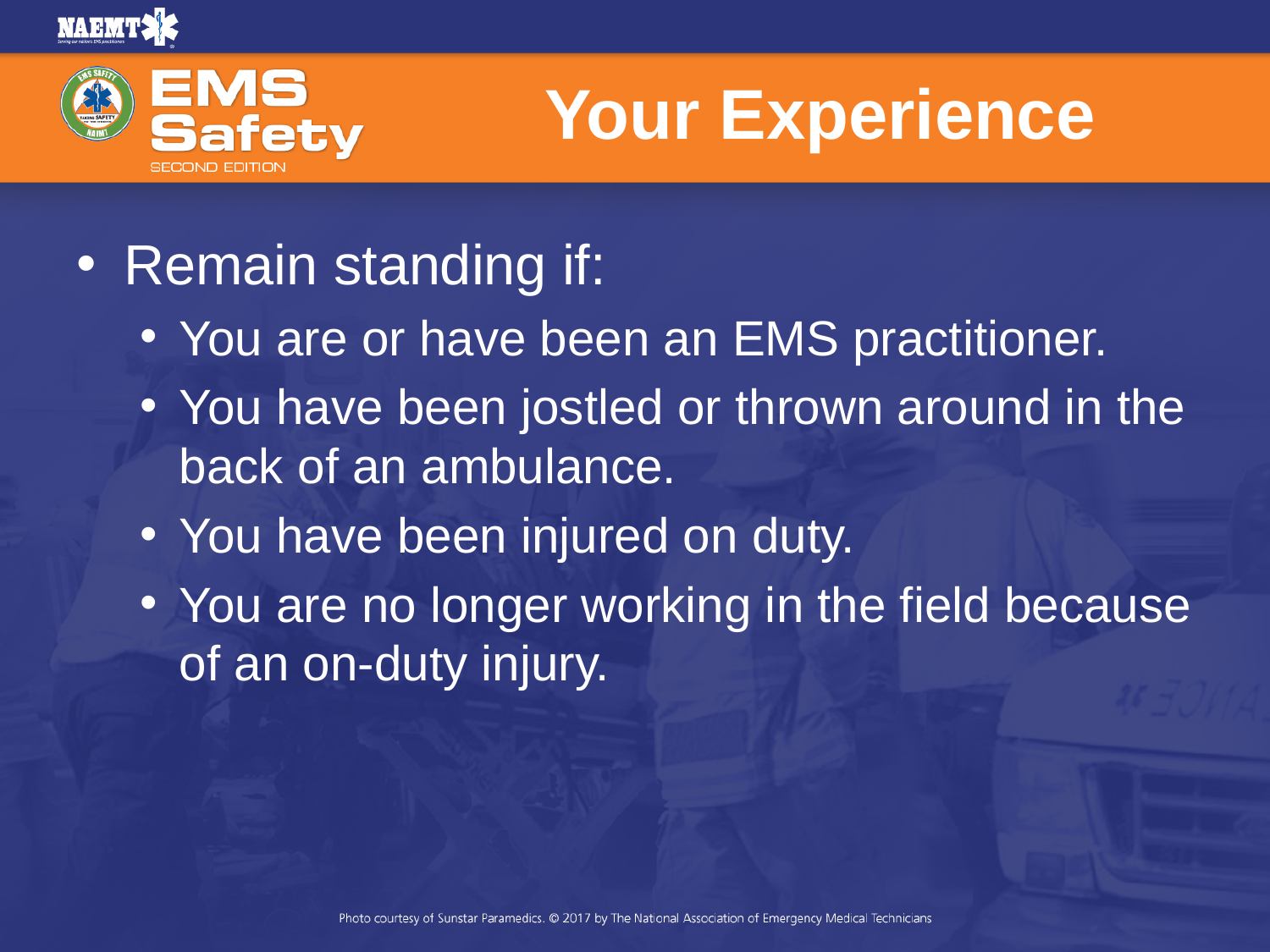

# Your Experience
Remain standing if:
You are or have been an EMS practitioner.
You have been jostled or thrown around in the back of an ambulance.
You have been injured on duty.
You are no longer working in the field because of an on-duty injury.